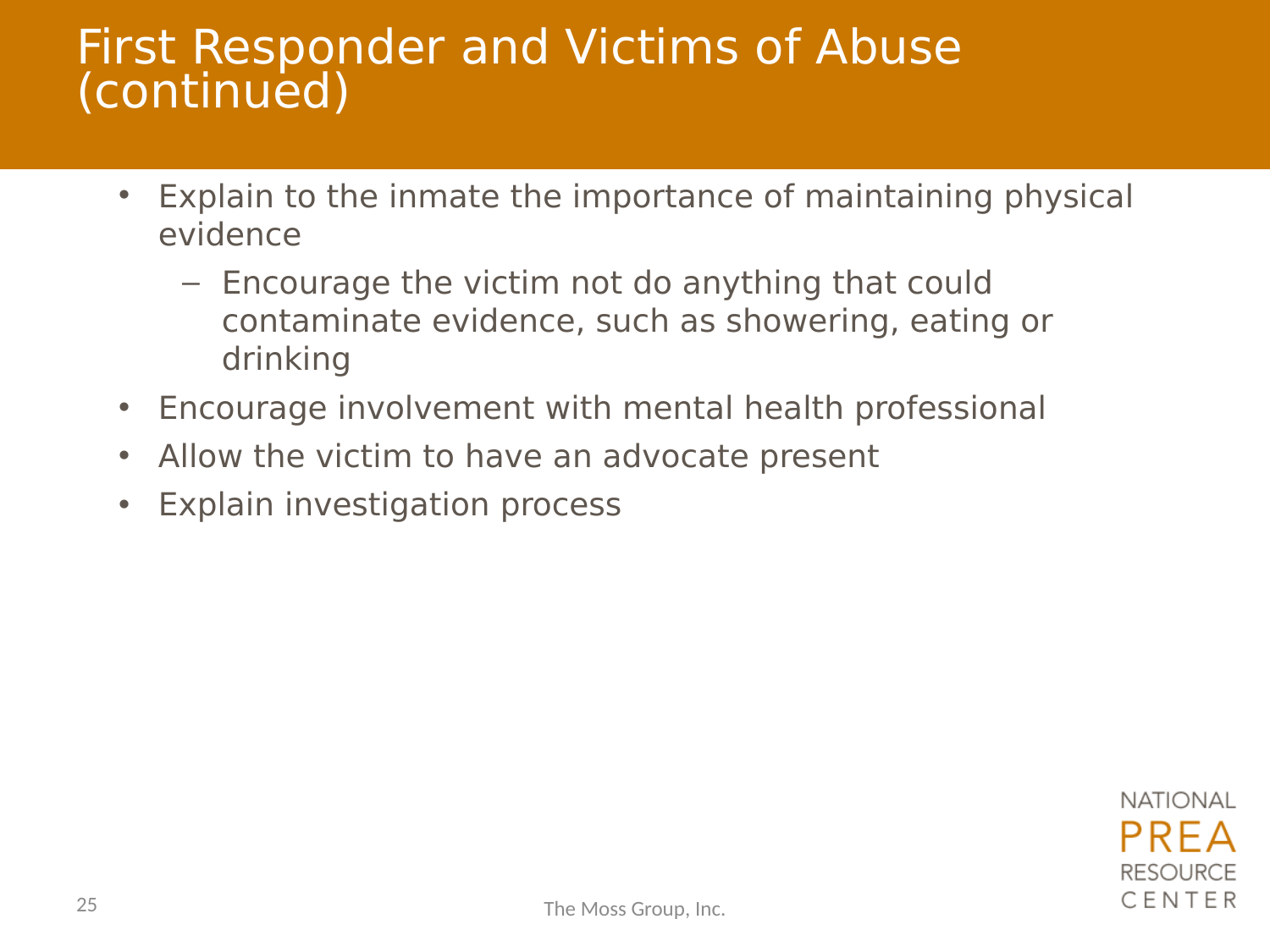

# First Responder and Victims of Abuse (continued)
Explain to the inmate the importance of maintaining physical evidence
Encourage the victim not do anything that could contaminate evidence, such as showering, eating or drinking
Encourage involvement with mental health professional
Allow the victim to have an advocate present
Explain investigation process

25
The Moss Group, Inc.